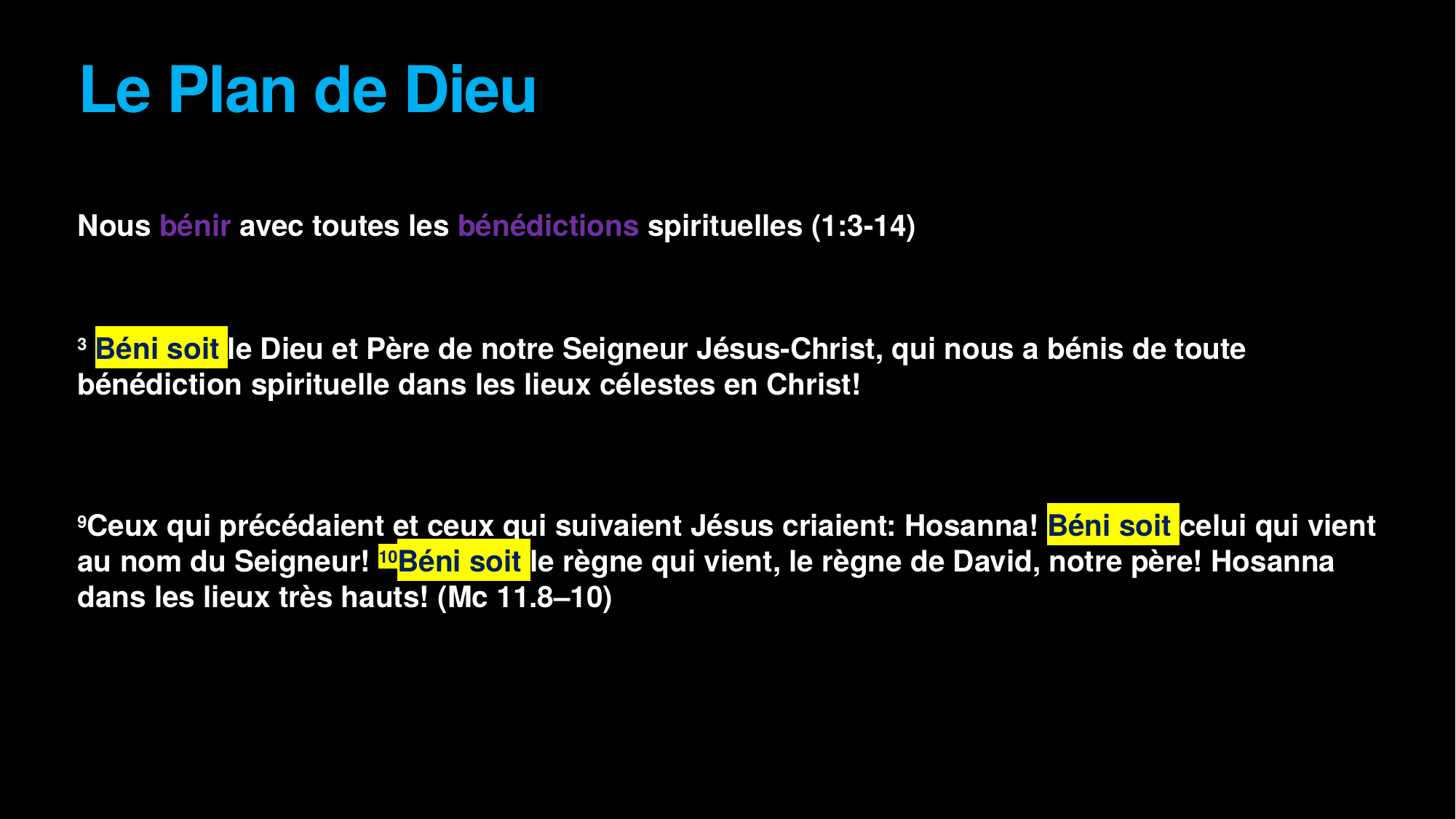

# Le Plan de Dieu
Nous bénir avec toutes les bénédictions spirituelles (1:3-14)

3 Béni soit le Dieu et Père de notre Seigneur Jésus-Christ, qui nous a bénis de toute bénédiction spirituelle dans les lieux célestes en Christ!

9Ceux qui précédaient et ceux qui suivaient Jésus criaient: Hosanna! Béni soit celui qui vient au nom du Seigneur! 10Béni soit le règne qui vient, le règne de David, notre père! Hosanna dans les lieux très hauts! (Mc 11.8–10)